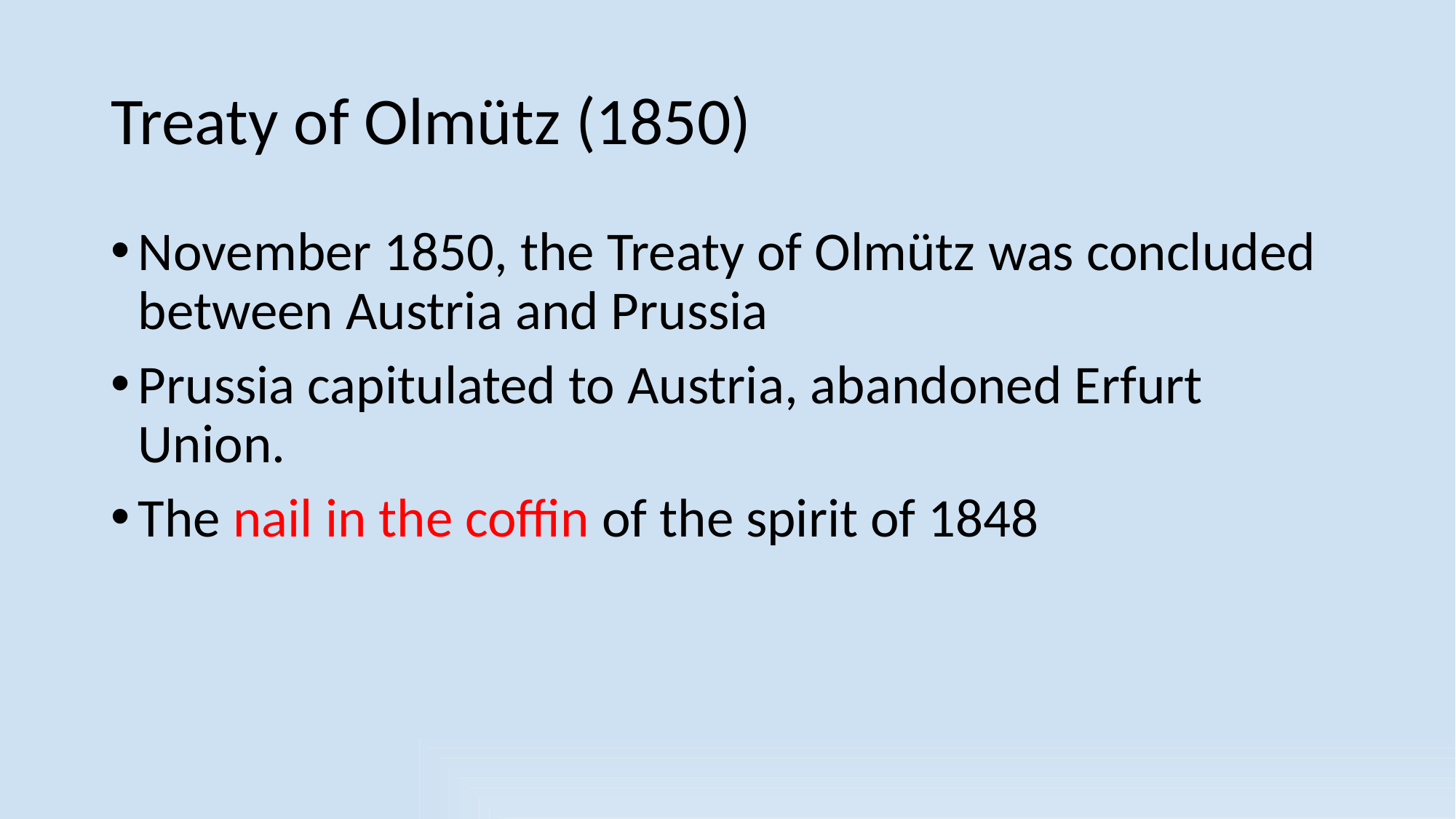

# Treaty of Olmütz (1850)
November 1850, the Treaty of Olmütz was concluded between Austria and Prussia
Prussia capitulated to Austria, abandoned Erfurt Union.
The nail in the coffin of the spirit of 1848